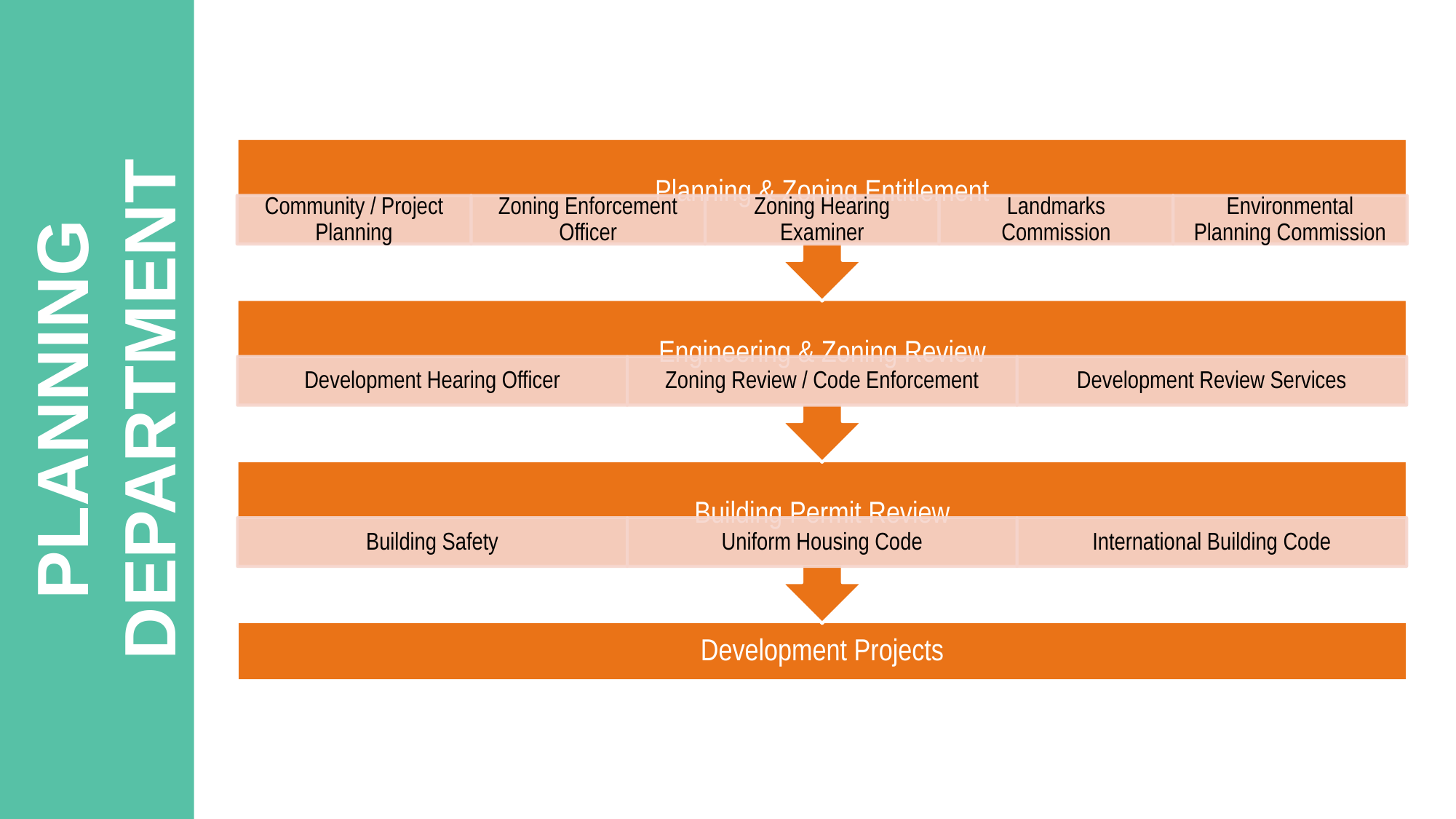

Development Projects
Building Permit Review
Building Safety
Uniform Housing Code
International Building Code
Engineering & Zoning Review
Development Hearing Officer
Zoning Review / Code Enforcement
Development Review Services
Planning & Zoning Entitlement
Community / Project Planning
Zoning Enforcement Officer
Zoning Hearing Examiner
Landmarks Commission
Environmental Planning Commission
# Planning Department